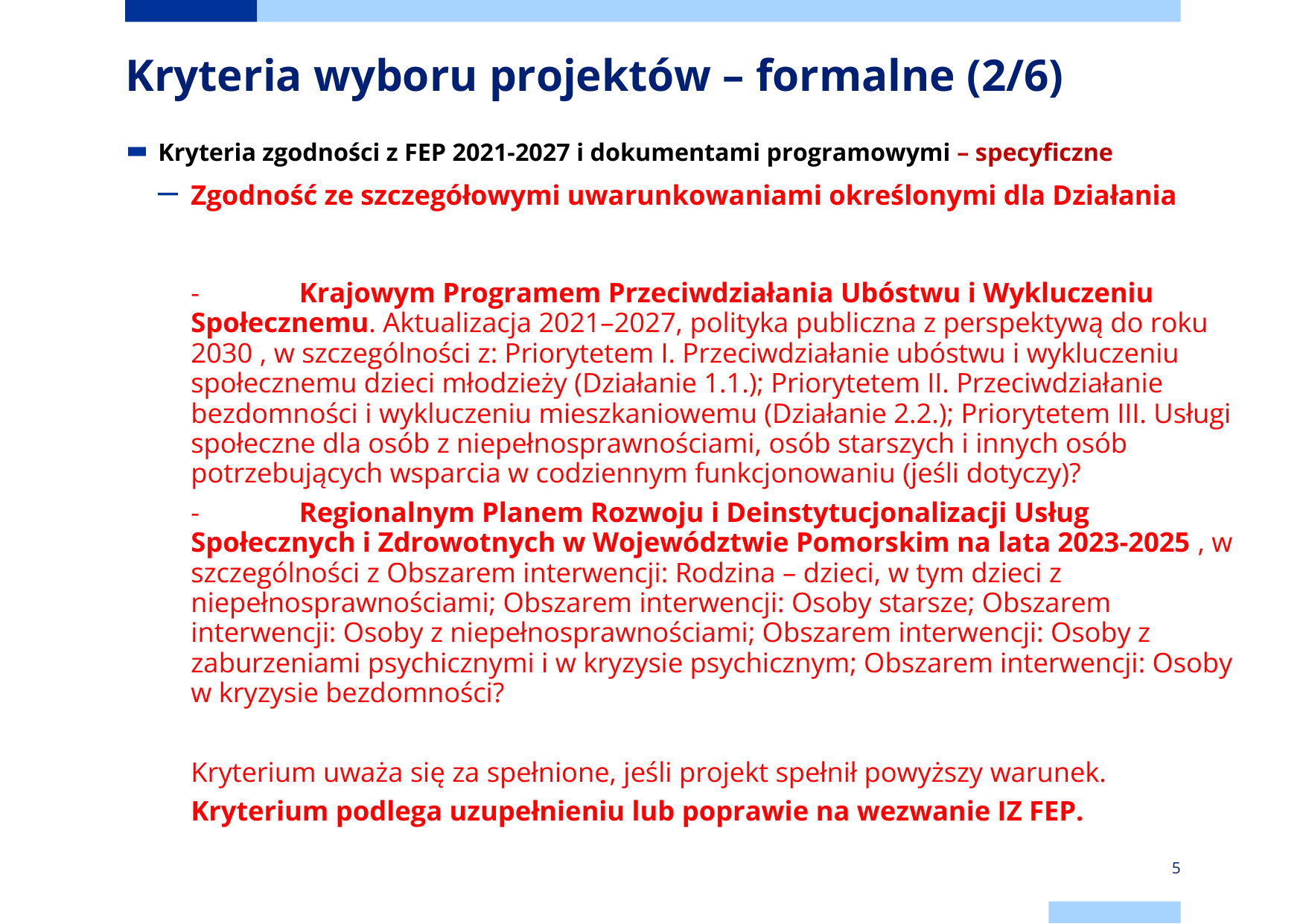

# Kryteria wyboru projektów – formalne (2/6)
Kryteria zgodności z FEP 2021-2027 i dokumentami programowymi – specyficzne
Zgodność ze szczegółowymi uwarunkowaniami określonymi dla Działania

-	Krajowym Programem Przeciwdziałania Ubóstwu i Wykluczeniu Społecznemu. Aktualizacja 2021–2027, polityka publiczna z perspektywą do roku 2030 , w szczególności z: Priorytetem I. Przeciwdziałanie ubóstwu i wykluczeniu społecznemu dzieci młodzieży (Działanie 1.1.); Priorytetem II. Przeciwdziałanie bezdomności i wykluczeniu mieszkaniowemu (Działanie 2.2.); Priorytetem III. Usługi społeczne dla osób z niepełnosprawnościami, osób starszych i innych osób potrzebujących wsparcia w codziennym funkcjonowaniu (jeśli dotyczy)?
-	Regionalnym Planem Rozwoju i Deinstytucjonalizacji Usług Społecznych i Zdrowotnych w Województwie Pomorskim na lata 2023-2025 , w szczególności z Obszarem interwencji: Rodzina – dzieci, w tym dzieci z niepełnosprawnościami; Obszarem interwencji: Osoby starsze; Obszarem interwencji: Osoby z niepełnosprawnościami; Obszarem interwencji: Osoby z zaburzeniami psychicznymi i w kryzysie psychicznym; Obszarem interwencji: Osoby w kryzysie bezdomności?

Kryterium uważa się za spełnione, jeśli projekt spełnił powyższy warunek.
Kryterium podlega uzupełnieniu lub poprawie na wezwanie IZ FEP.

5